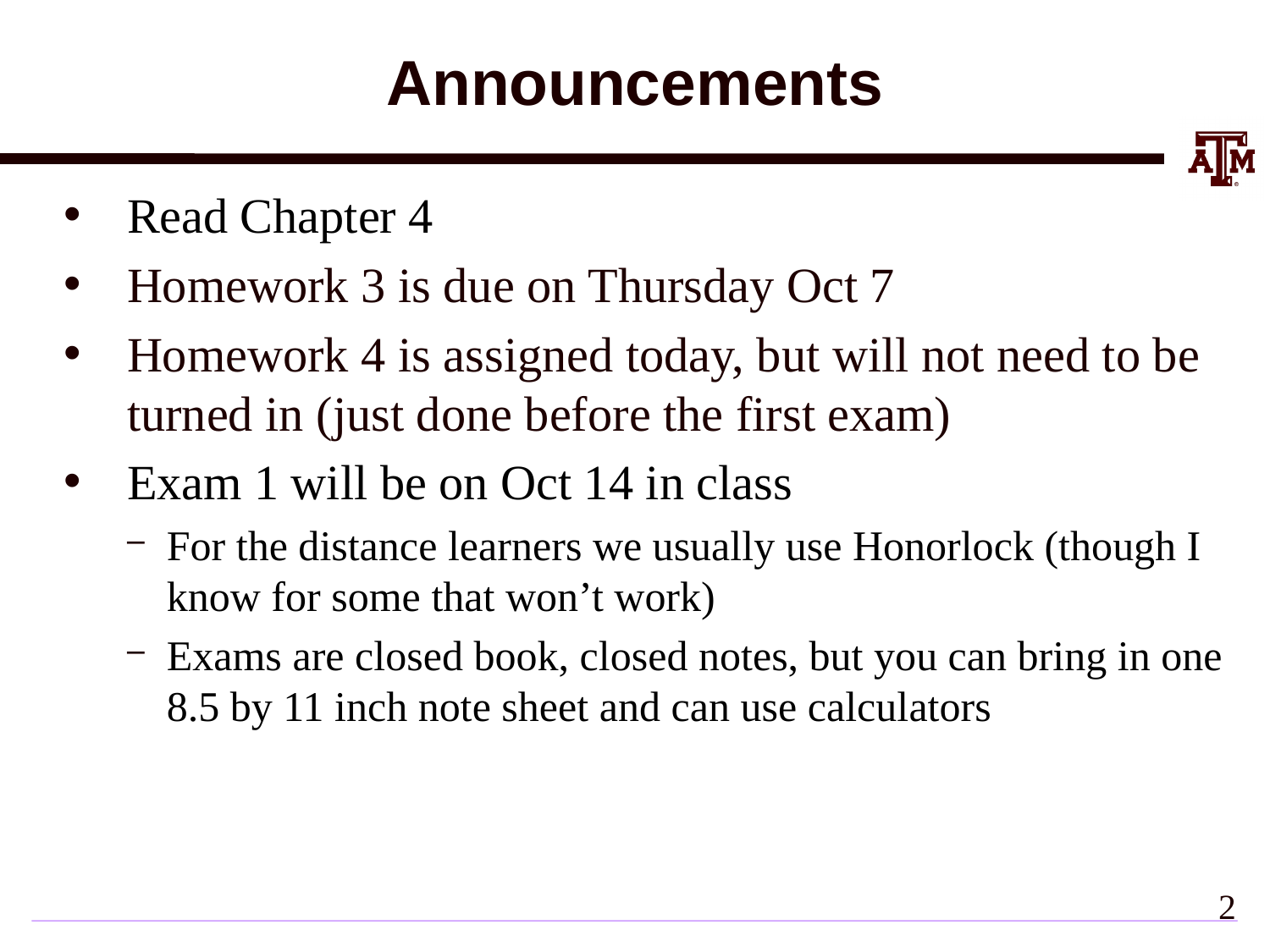

# Announcements
Read Chapter 4
Homework 3 is due on Thursday Oct 7
Homework 4 is assigned today, but will not need to be turned in (just done before the first exam)
Exam 1 will be on Oct 14 in class
For the distance learners we usually use Honorlock (though I know for some that won’t work)
Exams are closed book, closed notes, but you can bring in one 8.5 by 11 inch note sheet and can use calculators

2